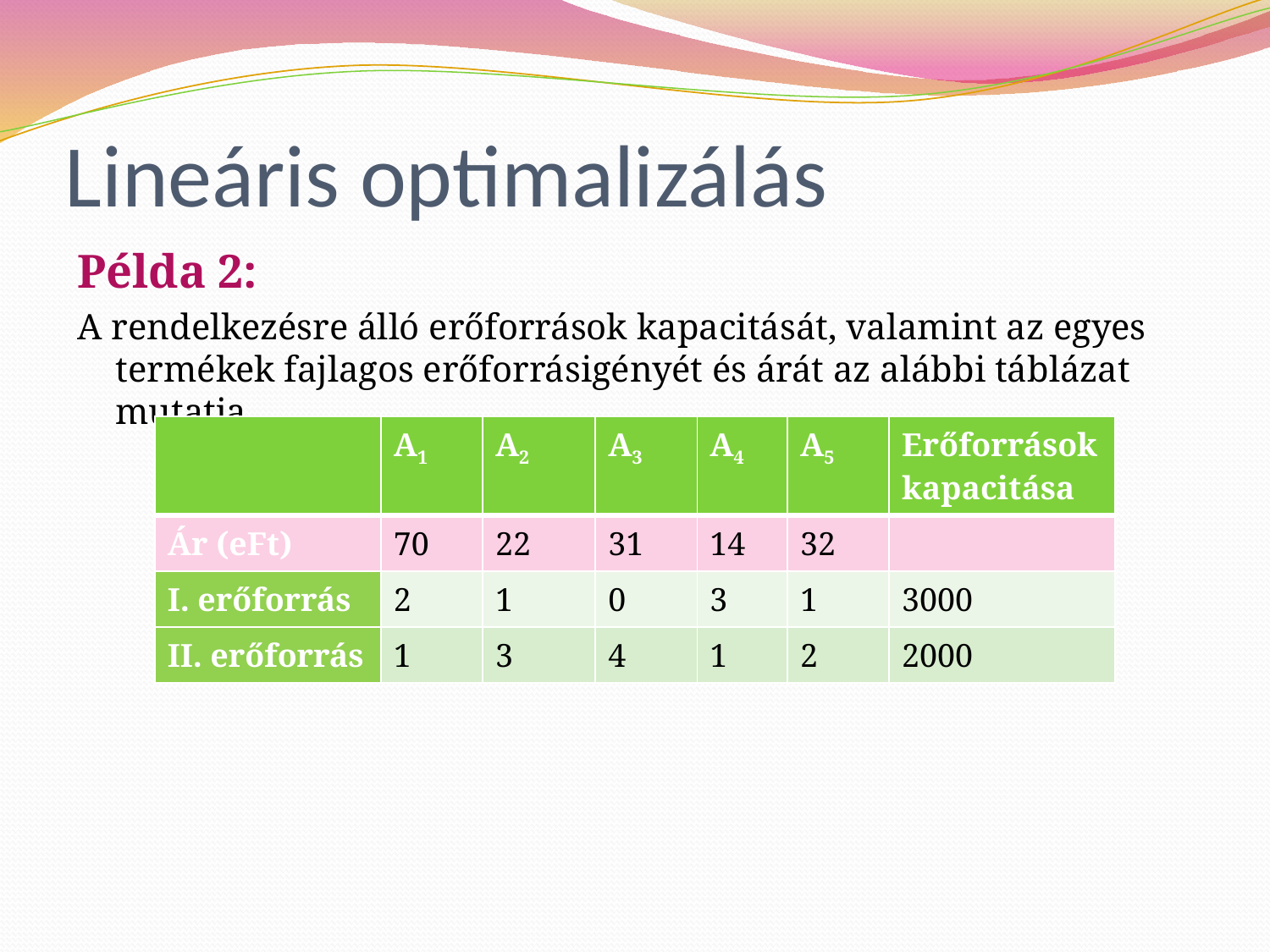

# Lineáris optimalizálás
Példa 2:
A rendelkezésre álló erőforrások kapacitását, valamint az egyes termékek fajlagos erőforrásigényét és árát az alábbi táblázat mutatja.

|  | A1 | A2 | A3 | A4 | A5 | Erőforrások kapacitása |
| --- | --- | --- | --- | --- | --- | --- |
| Ár (eFt) | 70 | 22 | 31 | 14 | 32 |  |
| I. erőforrás | 2 | 1 | 0 | 3 | 1 | 3000 |
| II. erőforrás | 1 | 3 | 4 | 1 | 2 | 2000 |